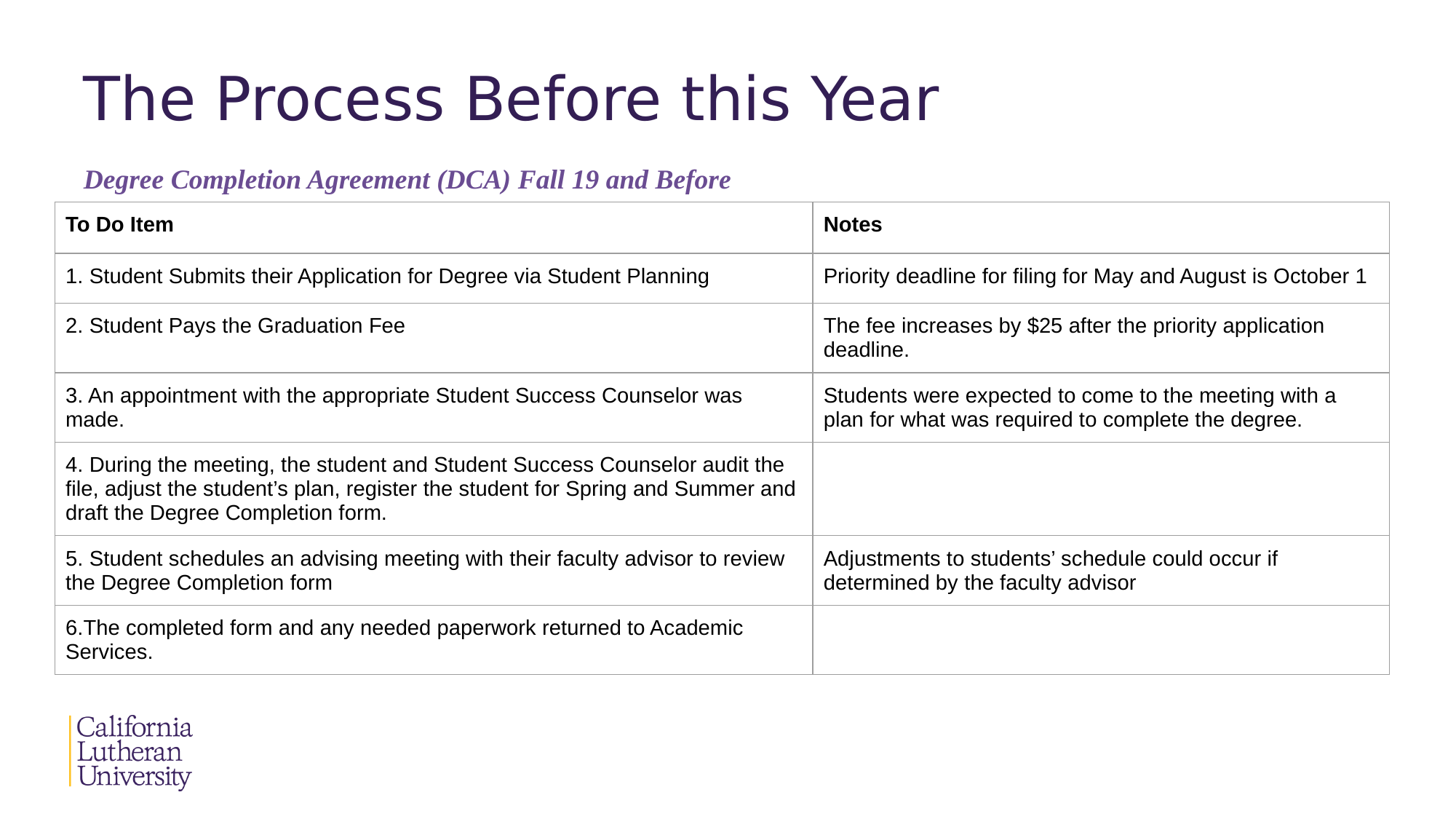

# The Process Before this Year
Degree Completion Agreement (DCA) Fall 19 and Before
| To Do Item | Notes |
| --- | --- |
| 1. Student Submits their Application for Degree via Student Planning | Priority deadline for filing for May and August is October 1 |
| 2. Student Pays the Graduation Fee | The fee increases by $25 after the priority application deadline. |
| 3. An appointment with the appropriate Student Success Counselor was made. | Students were expected to come to the meeting with a plan for what was required to complete the degree. |
| 4. During the meeting, the student and Student Success Counselor audit the file, adjust the student’s plan, register the student for Spring and Summer and draft the Degree Completion form. |  |
| 5. Student schedules an advising meeting with their faculty advisor to review the Degree Completion form | Adjustments to students’ schedule could occur if determined by the faculty advisor |
| 6.The completed form and any needed paperwork returned to Academic Services. |  |